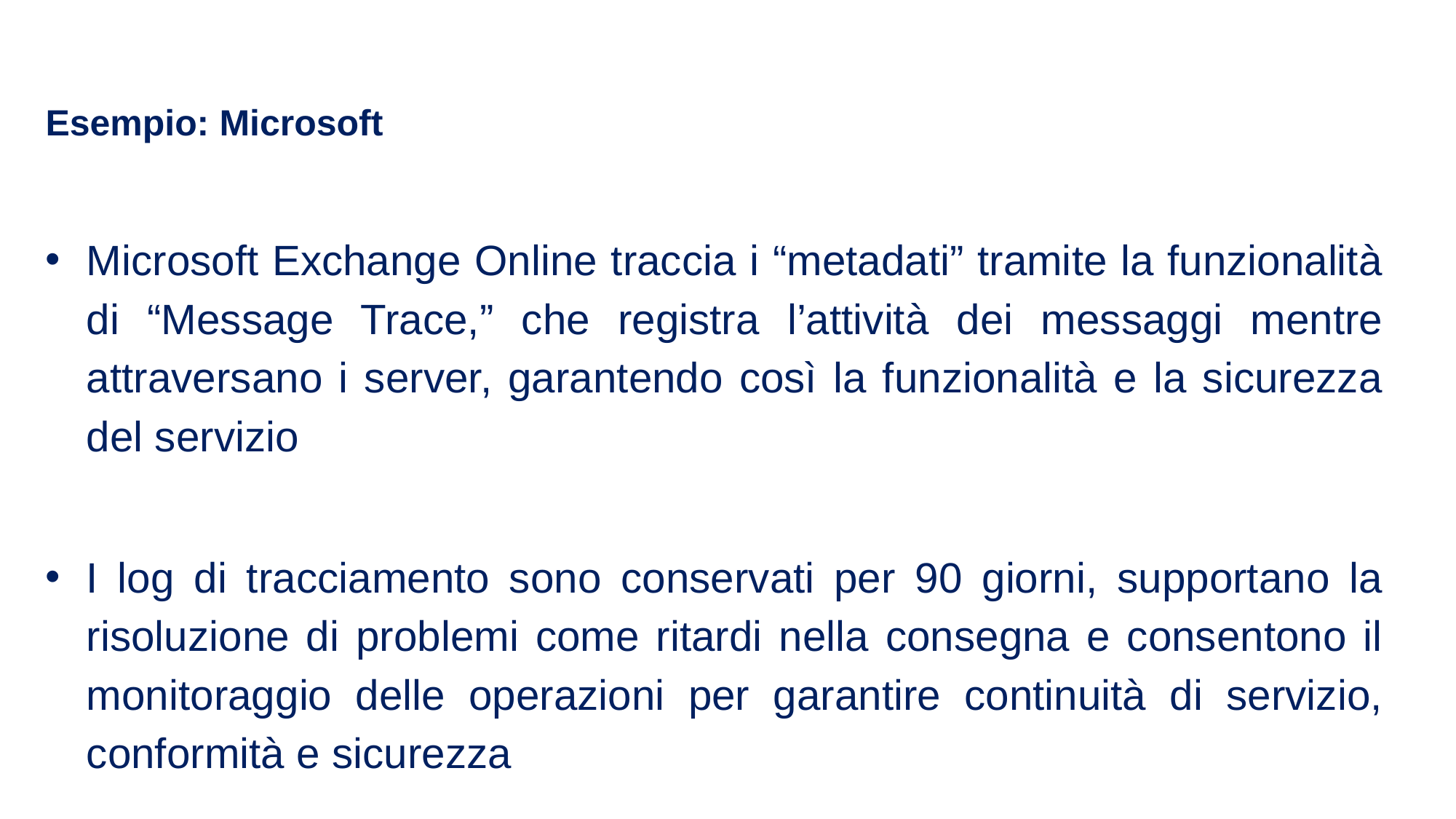

Esempio: Microsoft

Microsoft Exchange Online traccia i “metadati” tramite la funzionalità di “Message Trace,” che registra l’attività dei messaggi mentre attraversano i server, garantendo così la funzionalità e la sicurezza del servizio

I log di tracciamento sono conservati per 90 giorni, supportano la risoluzione di problemi come ritardi nella consegna e consentono il monitoraggio delle operazioni per garantire continuità di servizio, conformità e sicurezza